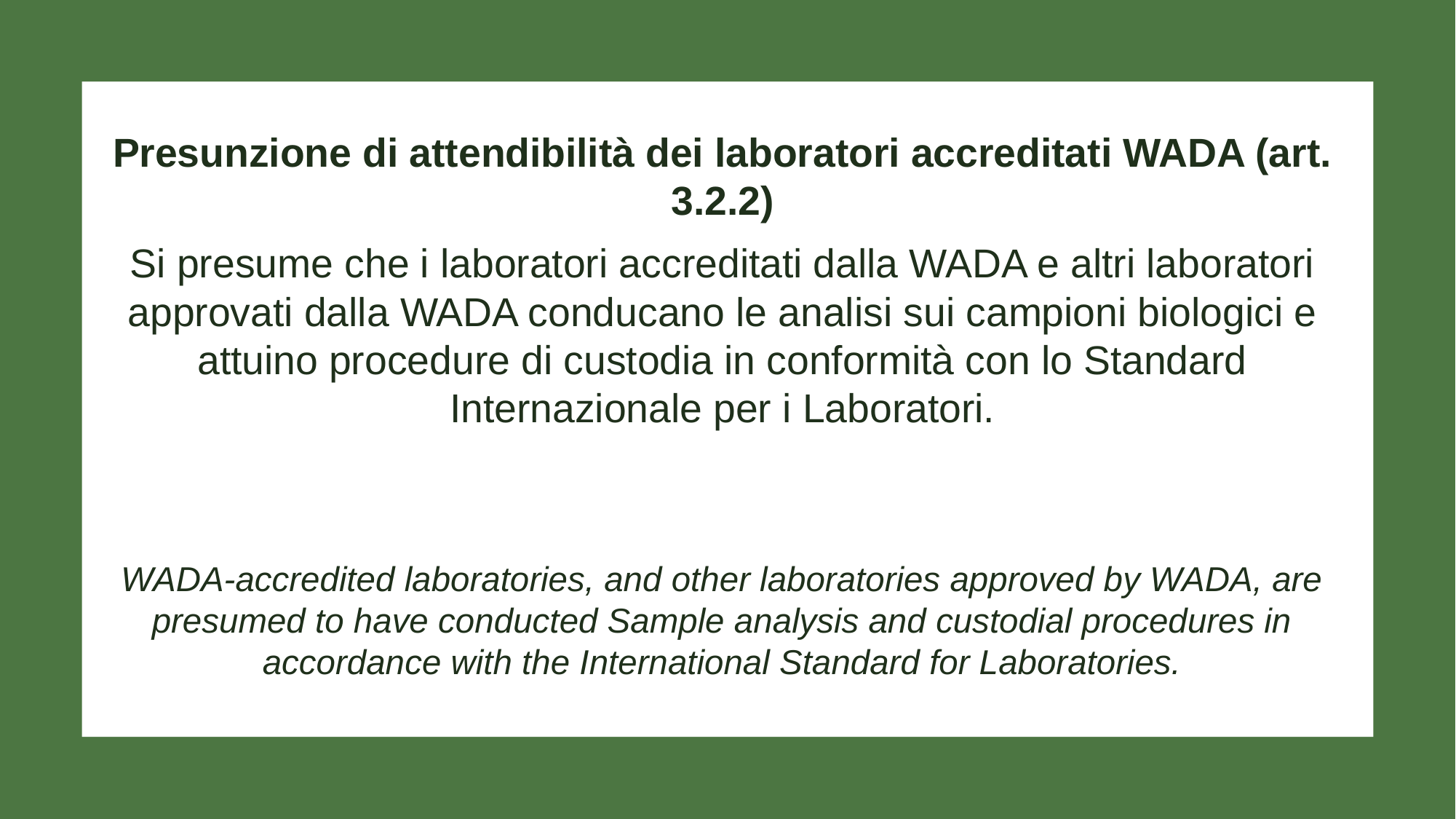

Presunzione di attendibilità dei laboratori accreditati WADA (art. 3.2.2)
Si presume che i laboratori accreditati dalla WADA e altri laboratori approvati dalla WADA conducano le analisi sui campioni biologici e attuino procedure di custodia in conformità con lo Standard Internazionale per i Laboratori.

WADA-accredited laboratories, and other laboratories approved by WADA, are presumed to have conducted Sample analysis and custodial procedures in accordance with the International Standard for Laboratories.